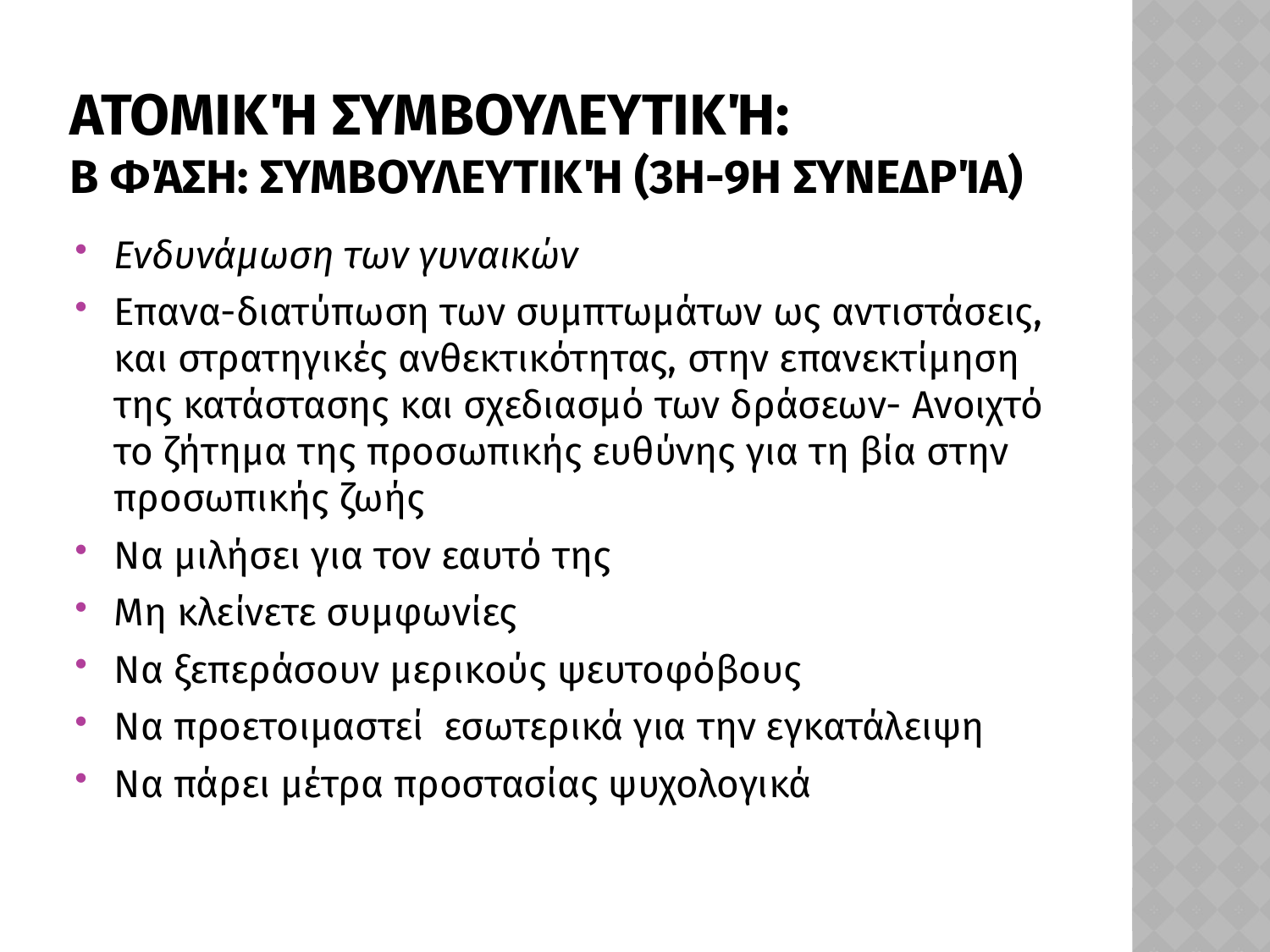

# Ατομική Συμβουλευτική: Β Φάση: Συμβουλευτική (3η-9η συνεδρία)
Ενδυνάμωση των γυναικών
Επανα-διατύπωση των συμπτωμάτων ως αντιστάσεις, και στρατηγικές ανθεκτικότητας, στην επανεκτίμηση της κατάστασης και σχεδιασμό των δράσεων- Ανοιχτό το ζήτημα της προσωπικής ευθύνης για τη βία στην προσωπικής ζωής
Να μιλήσει για τον εαυτό της
Μη κλείνετε συμφωνίες
Να ξεπεράσουν μερικούς ψευτοφόβους
Να προετοιμαστεί  εσωτερικά για την εγκατάλειψη
Να πάρει μέτρα προστασίας ψυχολογικά